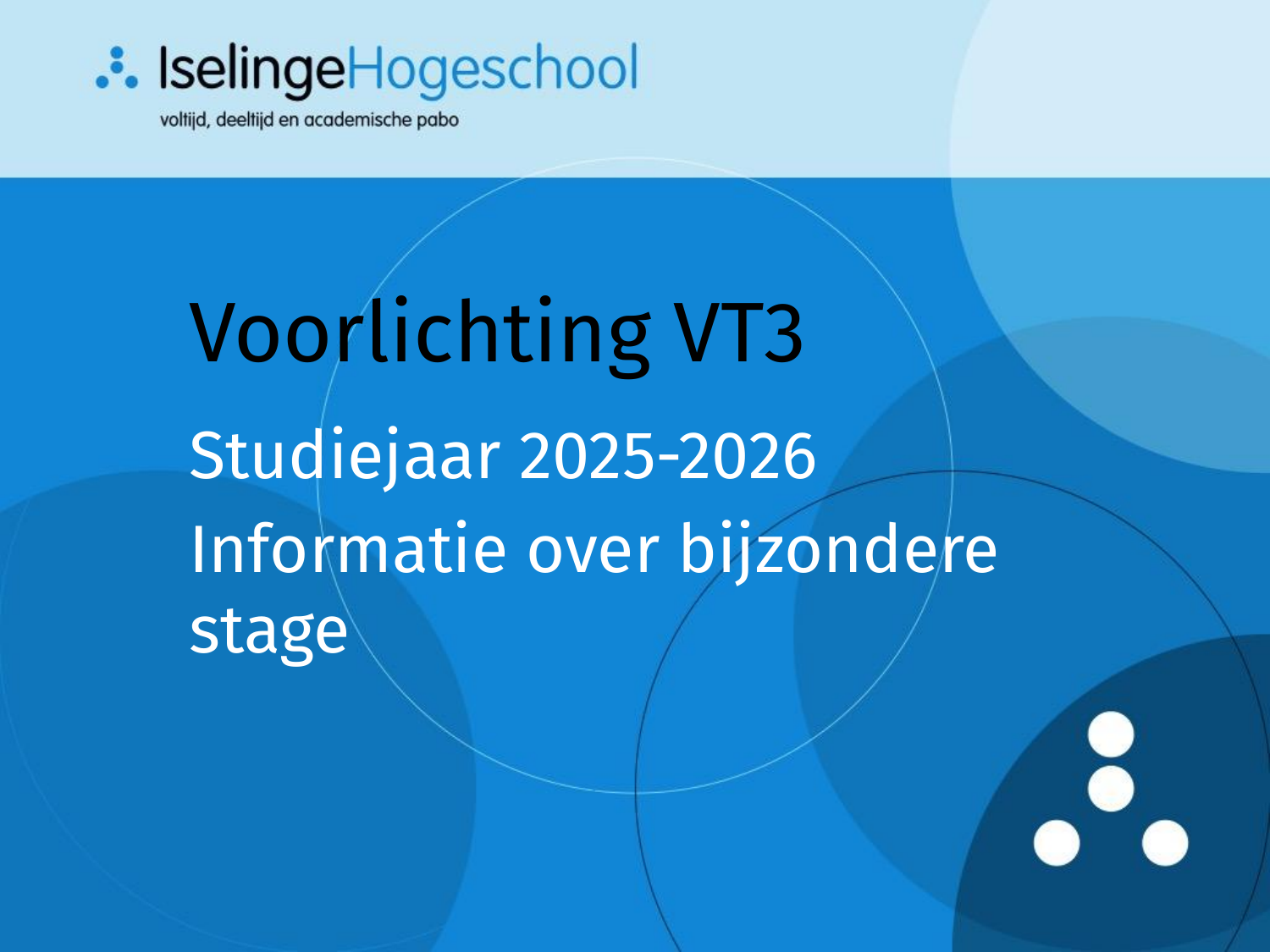

# Voorlichting VT3
Studiejaar 2025-2026
Informatie over bijzondere stage